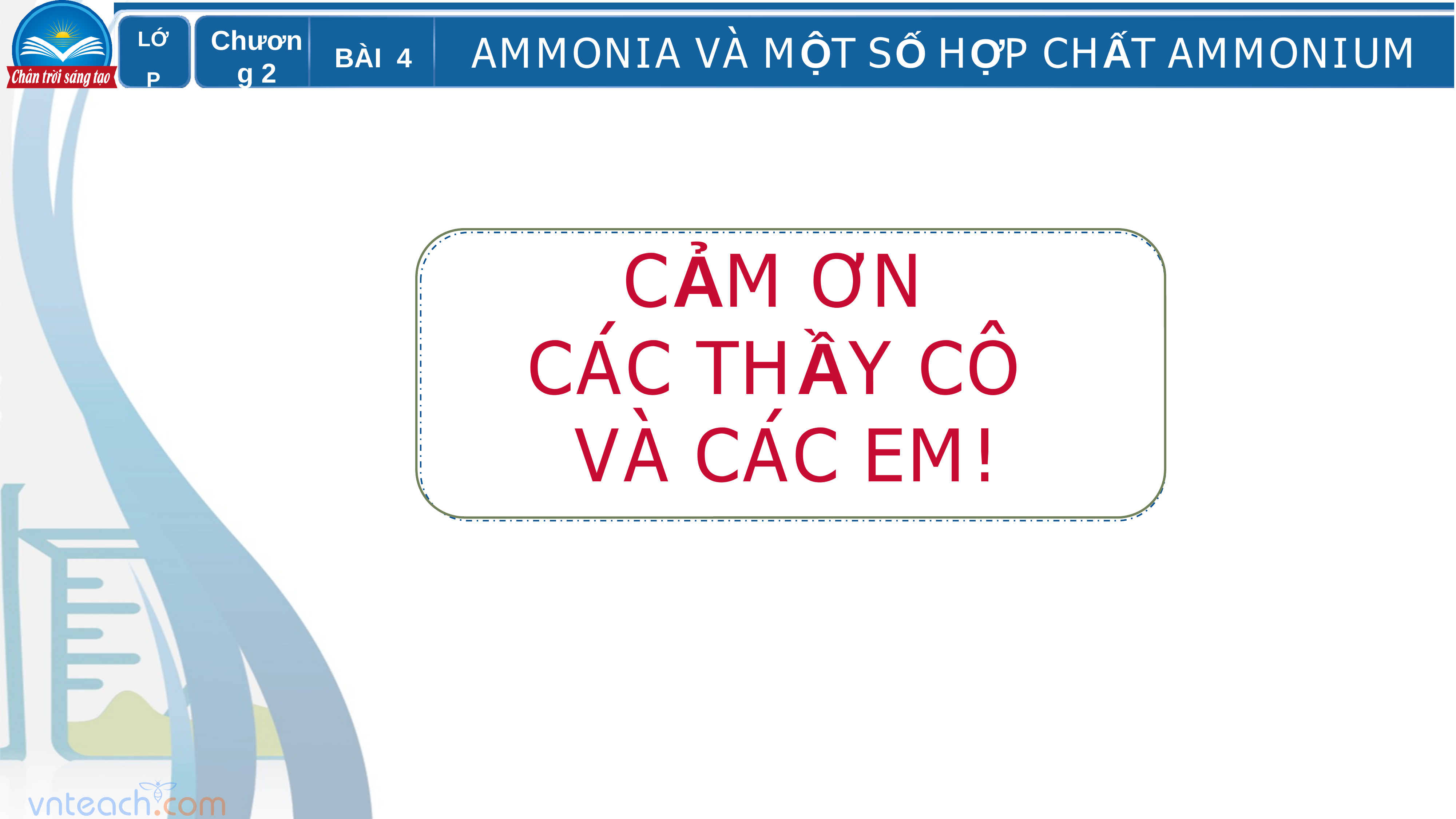

CẢM ƠN
CÁC THẦY CÔ
VÀ CÁC EM!